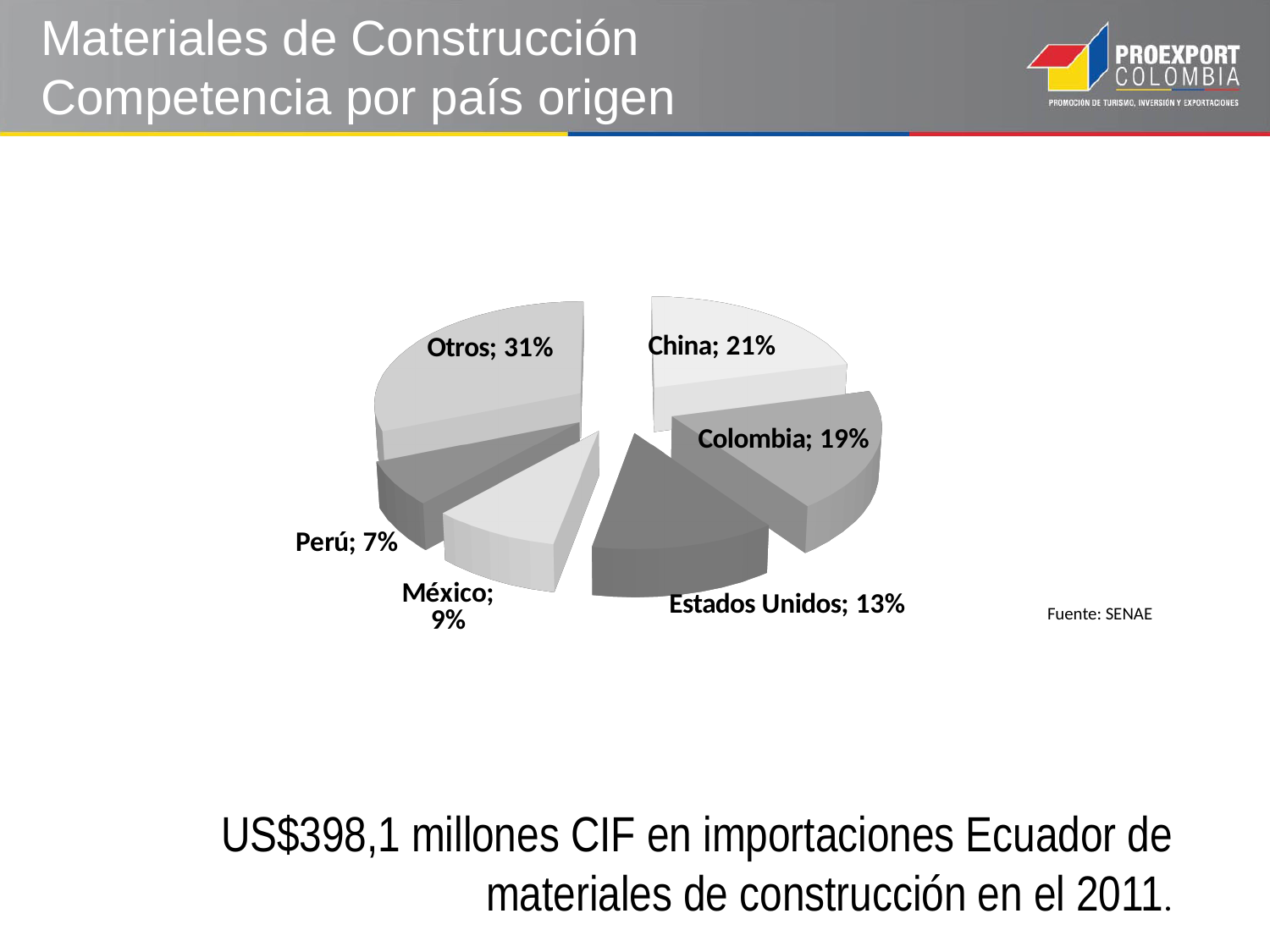

Materiales de Construcción
Competencia por país origen

[unsupported chart]

Fuente: SENAE
US$398,1 millones CIF en importaciones Ecuador de materiales de construcción en el 2011.